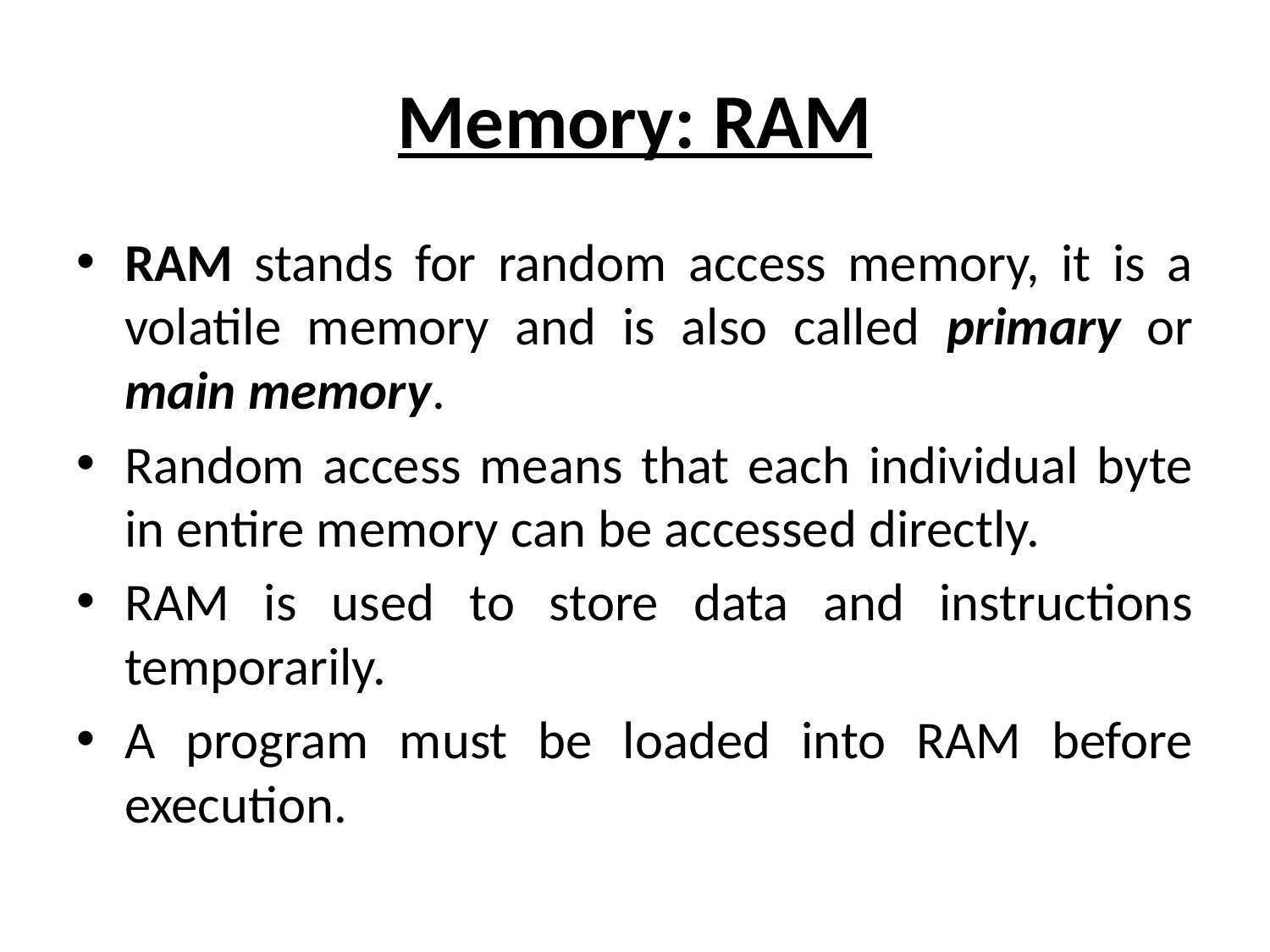

# Memory: RAM
RAM stands for random access memory, it is a volatile memory and is also called primary or main memory.
Random access means that each individual byte in entire memory can be accessed directly.
RAM is used to store data and instructions temporarily.
A program must be loaded into RAM before execution.